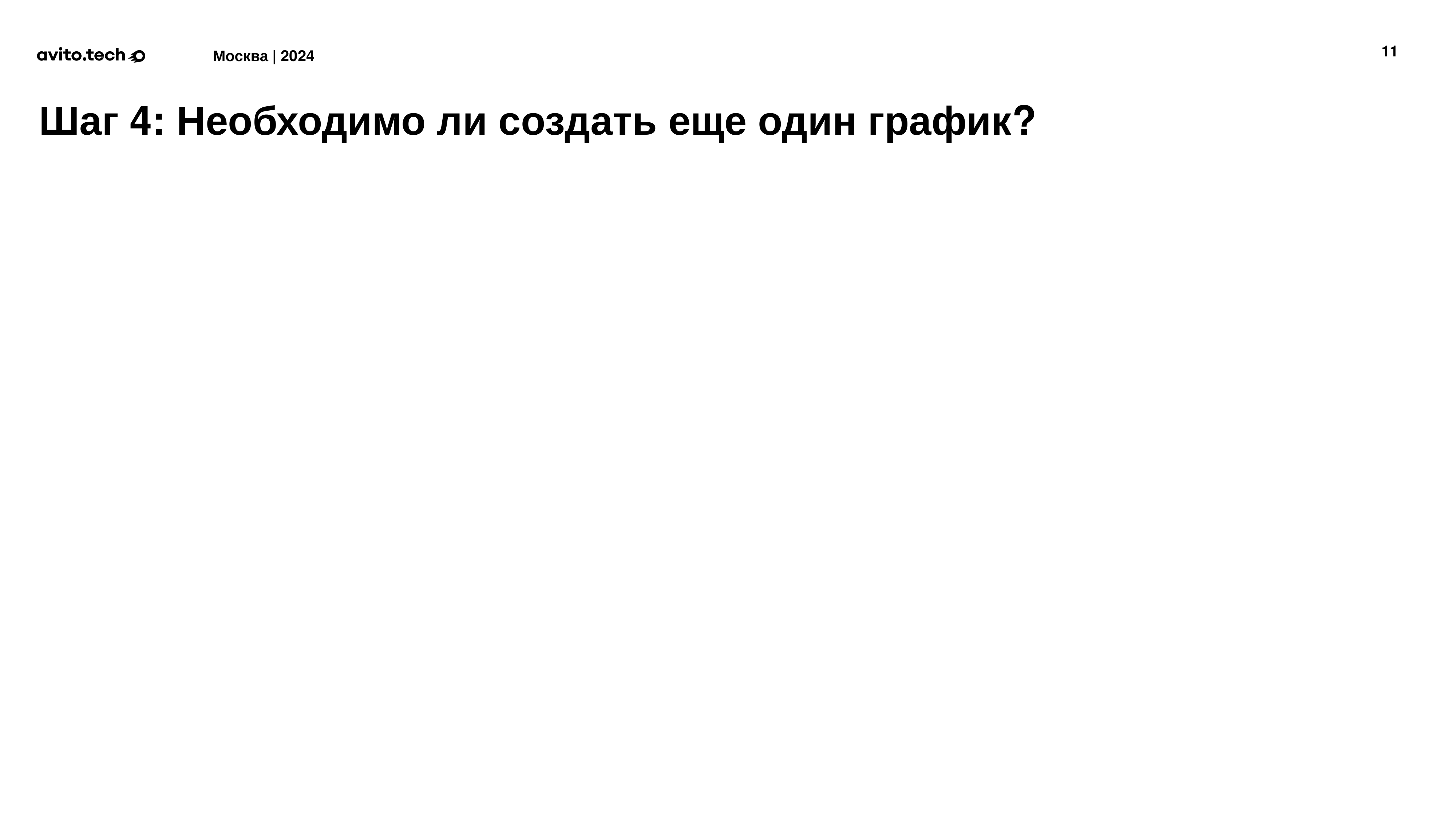

11
Шаг 4: Необходимо ли создать еще один график?